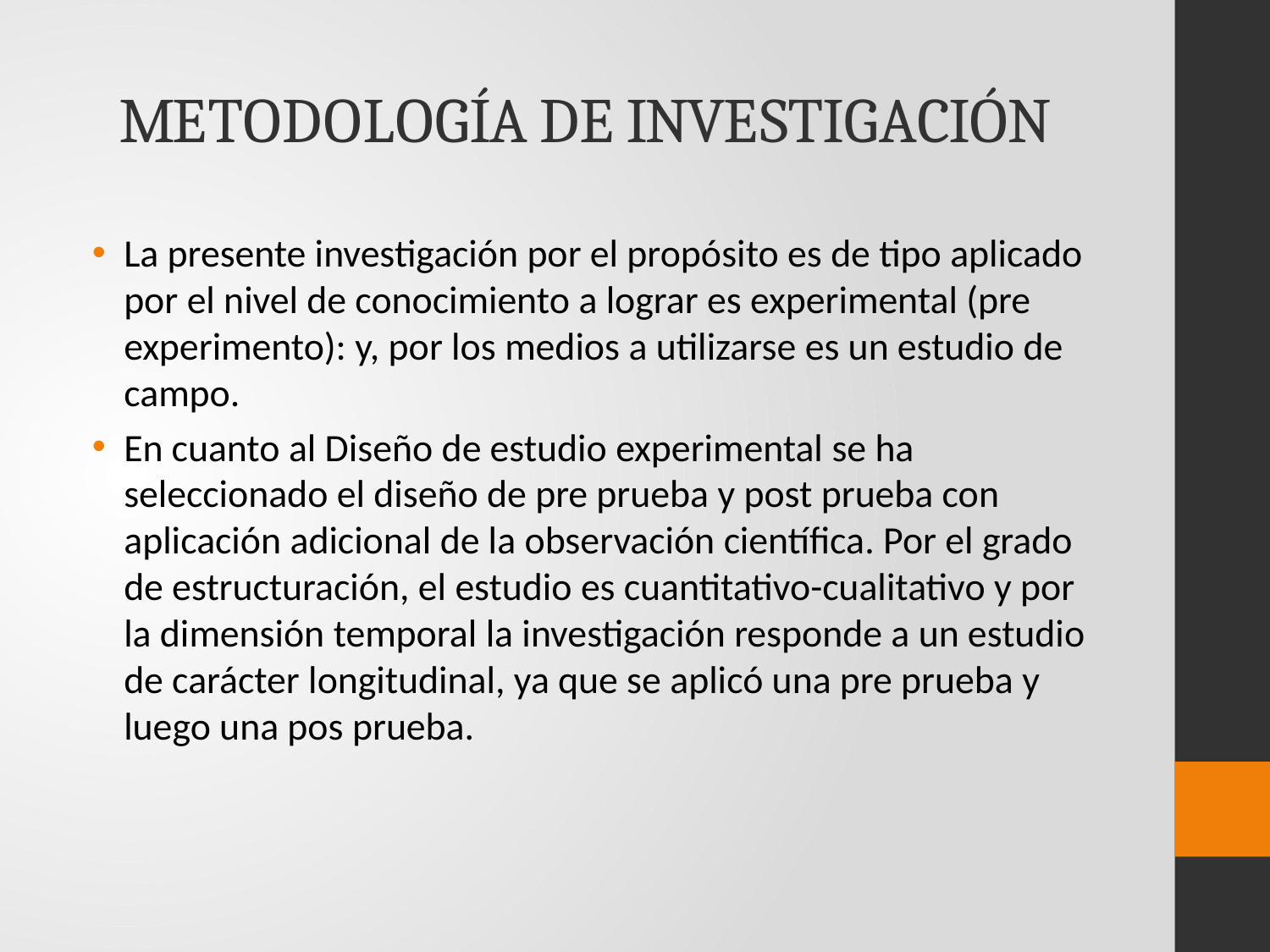

# METODOLOGÍA DE INVESTIGACIÓN
La presente investigación por el propósito es de tipo aplicado por el nivel de conocimiento a lograr es experimental (pre experimento): y, por los medios a utilizarse es un estudio de campo.
En cuanto al Diseño de estudio experimental se ha seleccionado el diseño de pre prueba y post prueba con aplicación adicional de la observación científica. Por el grado de estructuración, el estudio es cuantitativo-cualitativo y por la dimensión temporal la investigación responde a un estudio de carácter longitudinal, ya que se aplicó una pre prueba y luego una pos prueba.